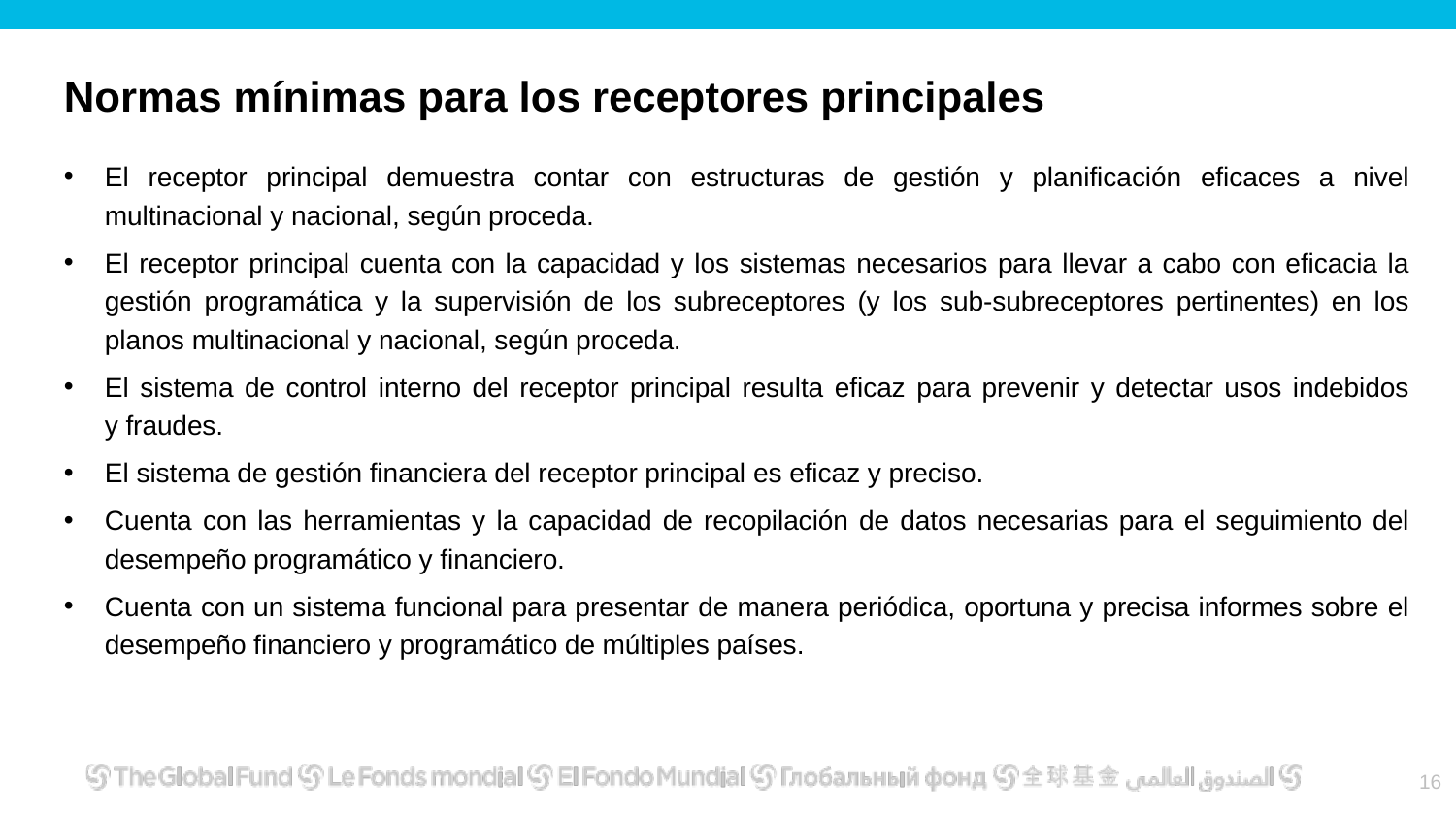

# Normas mínimas para los receptores principales
El receptor principal demuestra contar con estructuras de gestión y planificación eficaces a nivel multinacional y nacional, según proceda.
El receptor principal cuenta con la capacidad y los sistemas necesarios para llevar a cabo con eficacia la gestión programática y la supervisión de los subreceptores (y los sub-subreceptores pertinentes) en los planos multinacional y nacional, según proceda.
El sistema de control interno del receptor principal resulta eficaz para prevenir y detectar usos indebidos
y fraudes.
El sistema de gestión financiera del receptor principal es eficaz y preciso.
Cuenta con las herramientas y la capacidad de recopilación de datos necesarias para el seguimiento del desempeño programático y financiero.
Cuenta con un sistema funcional para presentar de manera periódica, oportuna y precisa informes sobre el desempeño financiero y programático de múltiples países.
16